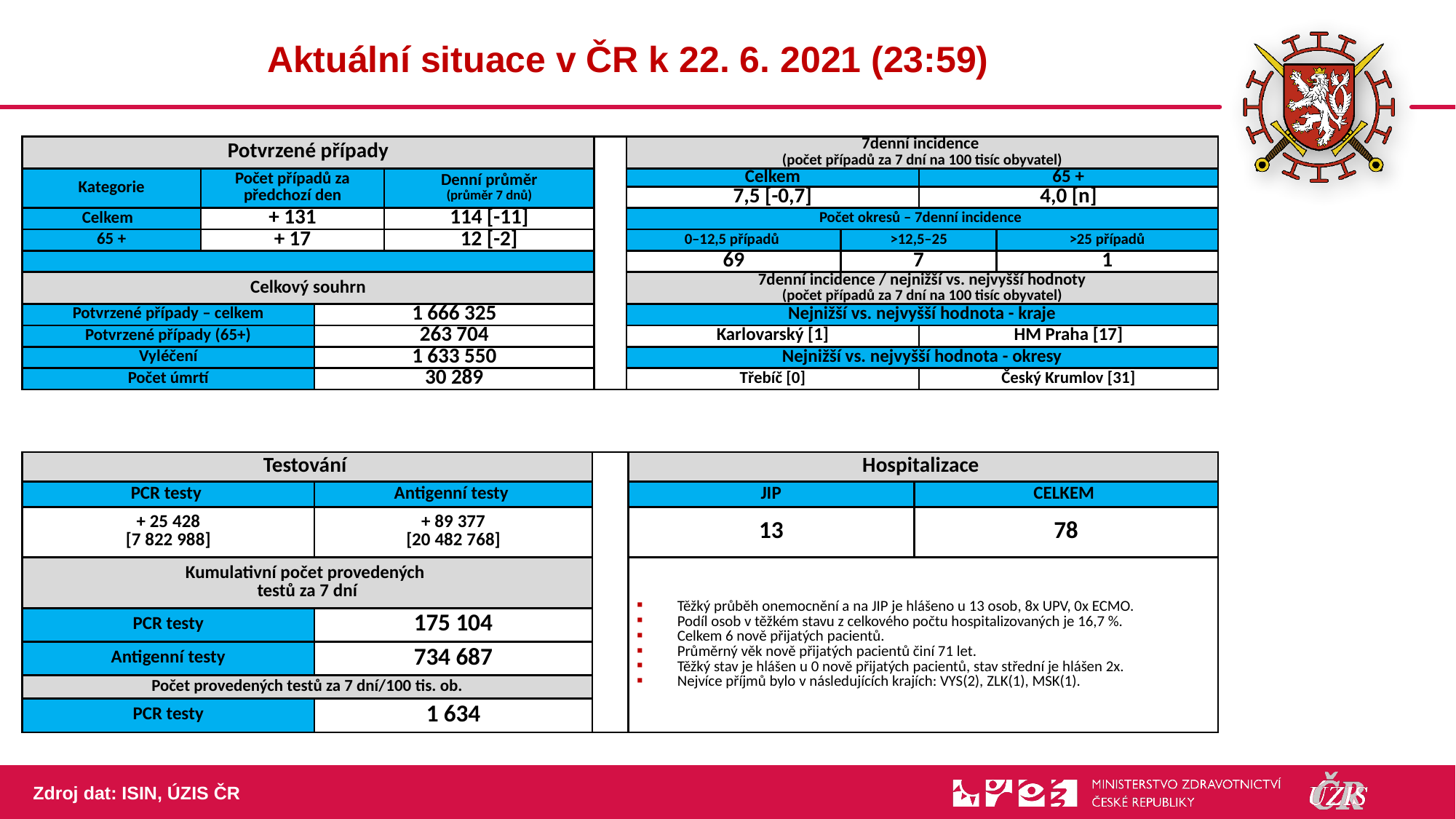

2
# Aktuální situace v ČR k 22. 6. 2021 (23:59)
| Potvrzené případy |  |  |  |  | 7denní incidence (počet případů za 7 dní na 100 tisíc obyvatel) |  |  |  |
| --- | --- | --- | --- | --- | --- | --- | --- | --- |
| Kategorie | Počet případů za předchozí den |  | Denní průměr (průměr 7 dnů) |  | Celkem |  | 65 + |  |
|  |  |  |  |  | 7,5 [-0,7] |  | 4,0 [n] |  |
| Celkem | + 131 |  | 114 [-11] |  | Počet okresů – 7denní incidence |  |  |  |
| 65 + | + 17 |  | 12 [-2] |  | 0–12,5 případů | >12,5–25 |  | >25 případů |
|  |  |  |  |  | 69 | 7 |  | 1 |
| Celkový souhrn |  |  |  |  | 7denní incidence / nejnižší vs. nejvyšší hodnoty (počet případů za 7 dní na 100 tisíc obyvatel) |  |  |  |
| Potvrzené případy – celkem |  | 1 666 325 |  |  | Nejnižší vs. nejvyšší hodnota - kraje |  |  |  |
| Potvrzené případy (65+) |  | 263 704 |  |  | Karlovarský [1] |  | HM Praha [17] |  |
| Vyléčení |  | 1 633 550 |  |  | Nejnižší vs. nejvyšší hodnota - okresy |  |  |  |
| Počet úmrtí |  | 30 289 |  |  | Třebíč [0] |  | Český Krumlov [31] |  |
| Testování |  |  | Hospitalizace |  |
| --- | --- | --- | --- | --- |
| PCR testy | Antigenní testy |  | JIP | CELKEM |
| + 25 428 [7 822 988] | + 89 377 [20 482 768] |  | 13 | 78 |
| Kumulativní počet provedených testů za 7 dní |  |  | Těžký průběh onemocnění a na JIP je hlášeno u 13 osob, 8x UPV, 0x ECMO. Podíl osob v těžkém stavu z celkového počtu hospitalizovaných je 16,7 %. Celkem 6 nově přijatých pacientů. Průměrný věk nově přijatých pacientů činí 71 let. Těžký stav je hlášen u 0 nově přijatých pacientů, stav střední je hlášen 2x. Nejvíce příjmů bylo v následujících krajích: VYS(2), ZLK(1), MSK(1). |  |
| PCR testy | 175 104 |  |  |  |
| Antigenní testy | 734 687 |  |  |  |
| Počet provedených testů za 7 dní/100 tis. ob. |  |  |  |  |
| PCR testy | 1 634 |  |  |  |
Zdroj dat: ISIN, ÚZIS ČR